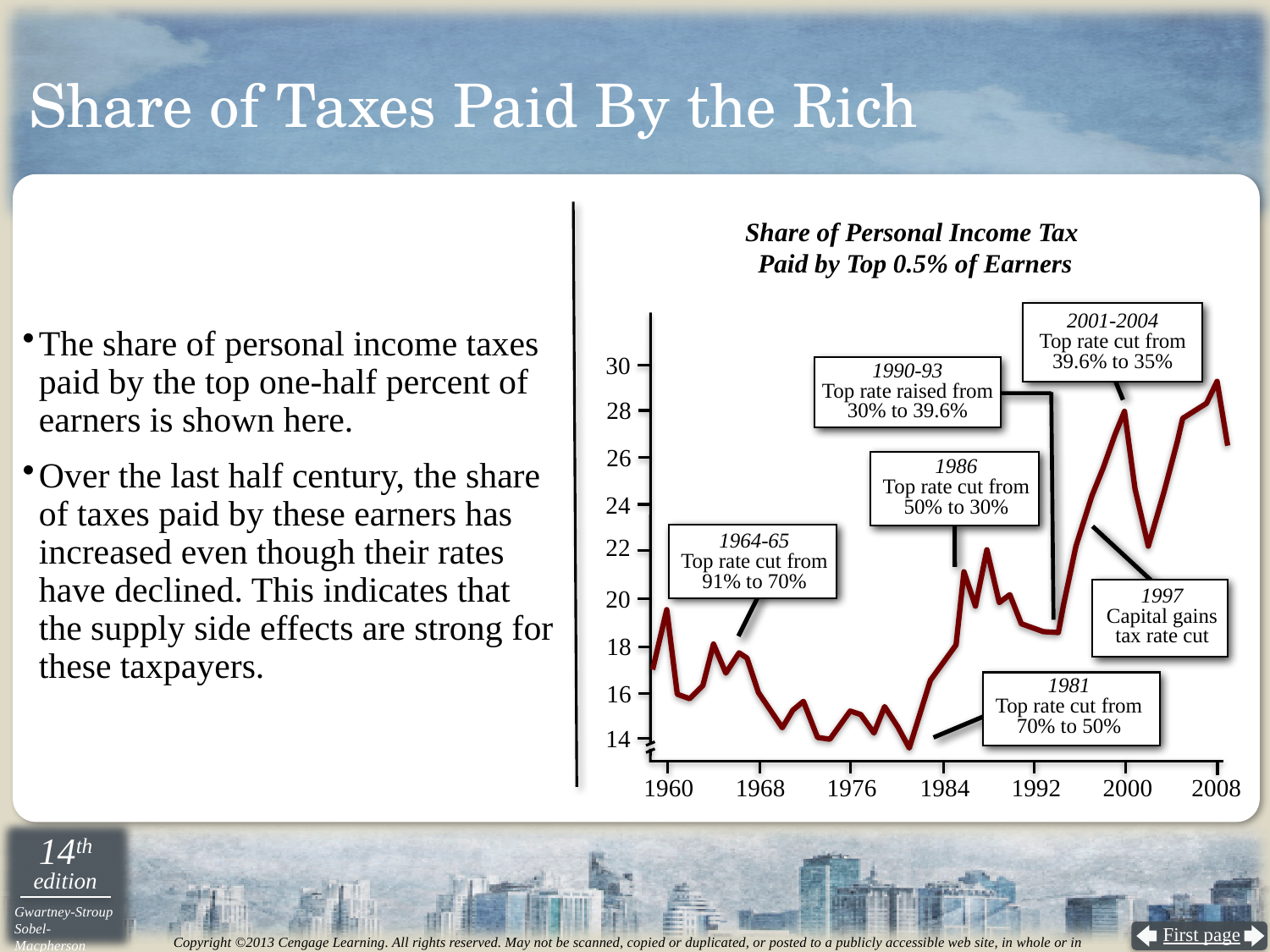

# Share of Taxes Paid By the Rich

Share of Personal Income Tax
Paid by Top 0.5% of Earners

2001-2004
Top rate cut from
39.6% to 35%

The share of personal income taxes paid by the top one-half percent of earners is shown here.
Over the last half century, the share of taxes paid by these earners has increased even though their rates have declined. This indicates that the supply side effects are strong for these taxpayers.
30

1990-93
Top rate raised from
30% to 39.6%

28
26

1986
Top rate cut from
50% to 30%

24

1964-65
Top rate cut from
91% to 70%

22

1997
Capital gains
tax rate cut
20
18
16

1981
Top rate cut from
70% to 50%

14
2008
1992
2000
1984
1960
1968
1976